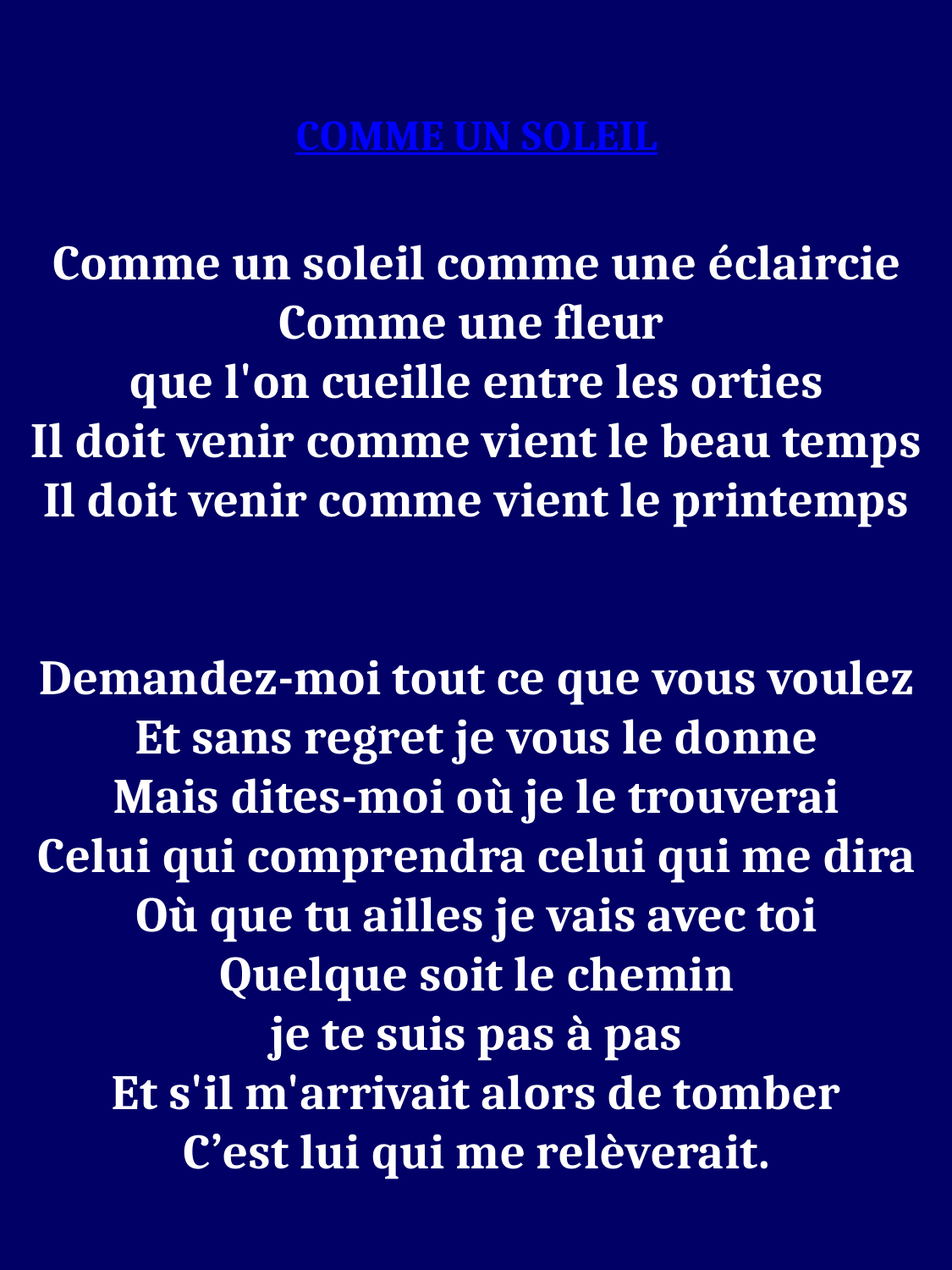

COMME UN SOLEIL
 
Comme un soleil comme une éclaircie
Comme une fleur
que l'on cueille entre les orties
Il doit venir comme vient le beau temps
Il doit venir comme vient le printemps

Demandez-moi tout ce que vous voulez
Et sans regret je vous le donne
Mais dites-moi où je le trouverai
Celui qui comprendra celui qui me dira
Où que tu ailles je vais avec toi
Quelque soit le chemin
je te suis pas à pas
Et s'il m'arrivait alors de tomber
C’est lui qui me relèverait.